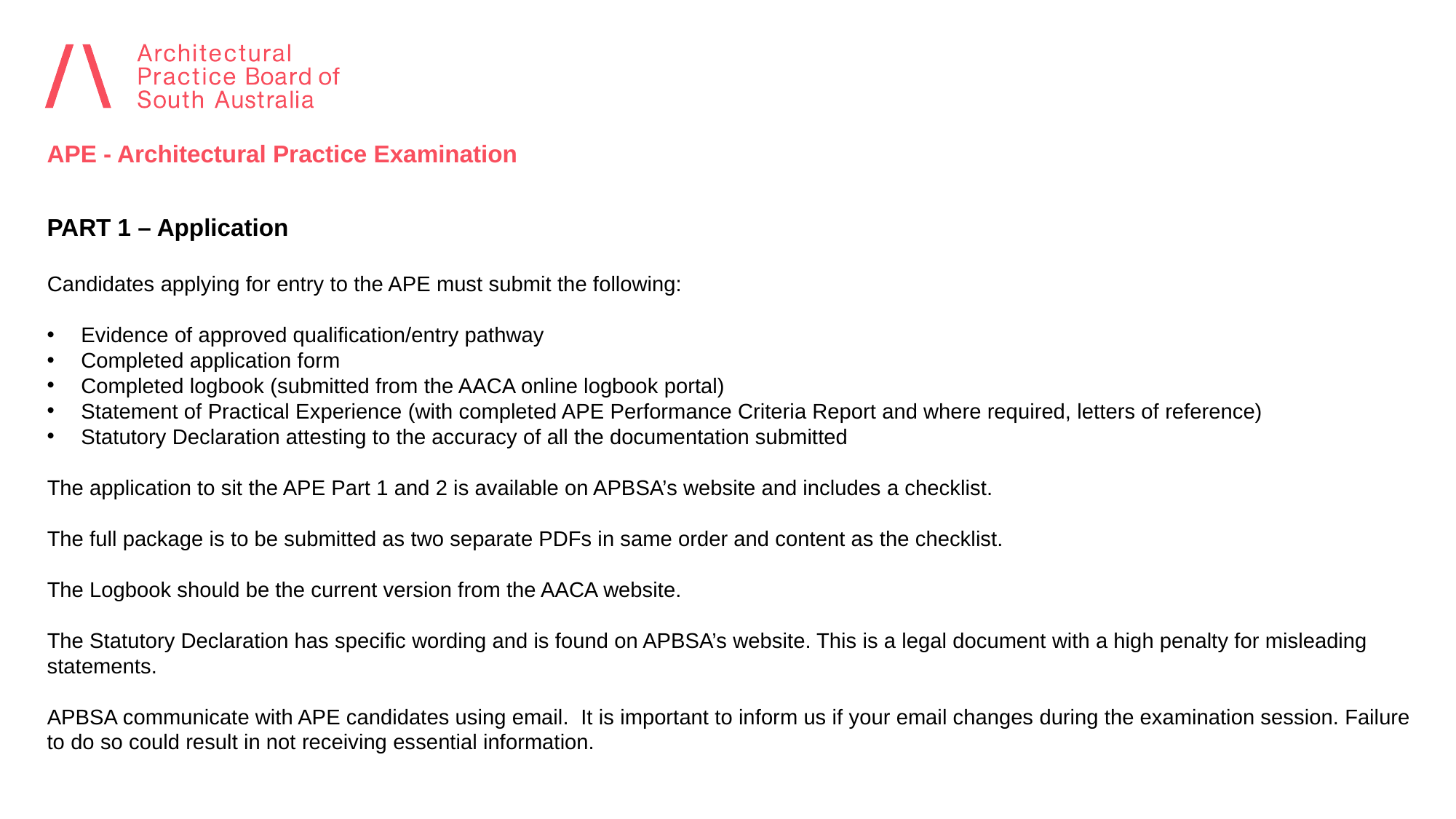

APE - Architectural Practice Examination
PART 1 – Application

Candidates applying for entry to the APE must submit the following:

Evidence of approved qualification/entry pathway
Completed application form
Completed logbook (submitted from the AACA online logbook portal)
Statement of Practical Experience (with completed APE Performance Criteria Report and where required, letters of reference)
Statutory Declaration attesting to the accuracy of all the documentation submitted

The application to sit the APE Part 1 and 2 is available on APBSA’s website and includes a checklist.
The full package is to be submitted as two separate PDFs in same order and content as the checklist.
The Logbook should be the current version from the AACA website.
The Statutory Declaration has specific wording and is found on APBSA’s website. This is a legal document with a high penalty for misleading statements.

APBSA communicate with APE candidates using email.  It is important to inform us if your email changes during the examination session. Failure to do so could result in not receiving essential information.